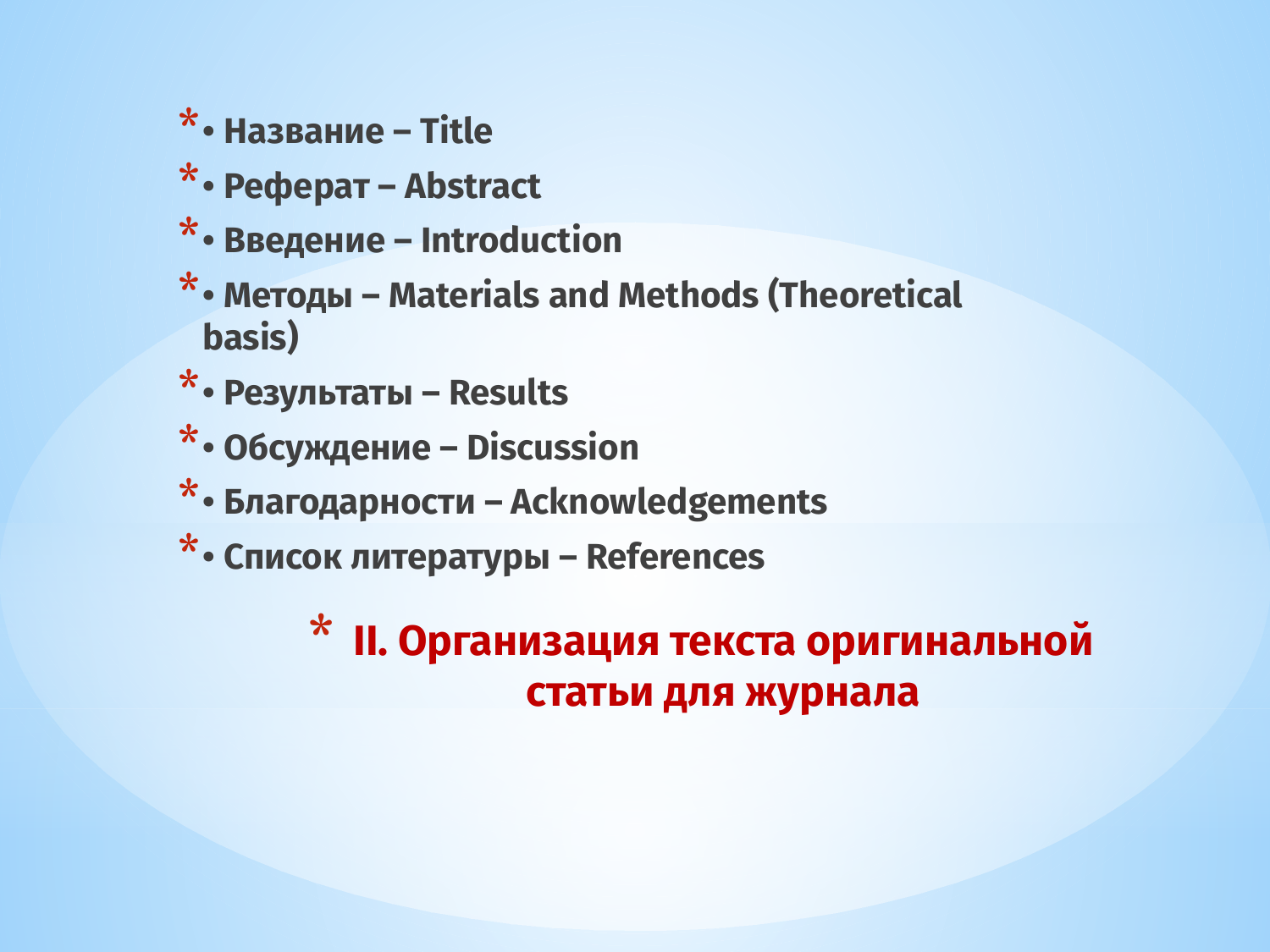

• Название – Title
• Реферат – Abstract
• Введение – Introduction
• Методы – Materials and Methods (Theoretical basis)
• Результаты – Results
• Обсуждение – Discussion
• Благодарности – Acknowledgements
• Список литературы – References

# II. Организация текста оригинальной статьи для журнала